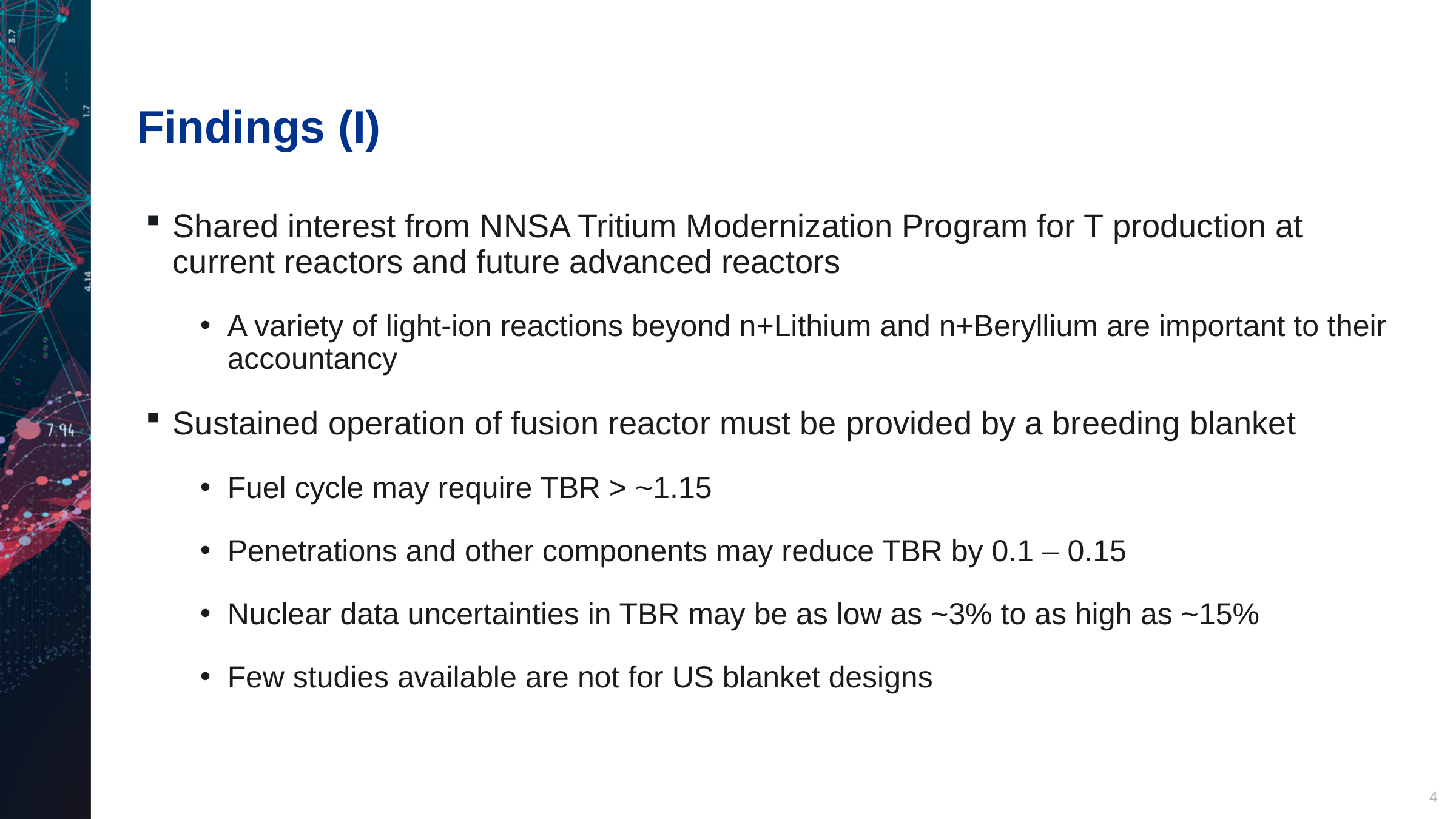

# Findings (I)
Shared interest from NNSA Tritium Modernization Program for T production at current reactors and future advanced reactors
A variety of light-ion reactions beyond n+Lithium and n+Beryllium are important to their accountancy
Sustained operation of fusion reactor must be provided by a breeding blanket
Fuel cycle may require TBR > ~1.15
Penetrations and other components may reduce TBR by 0.1 – 0.15
Nuclear data uncertainties in TBR may be as low as ~3% to as high as ~15%
Few studies available are not for US blanket designs

4